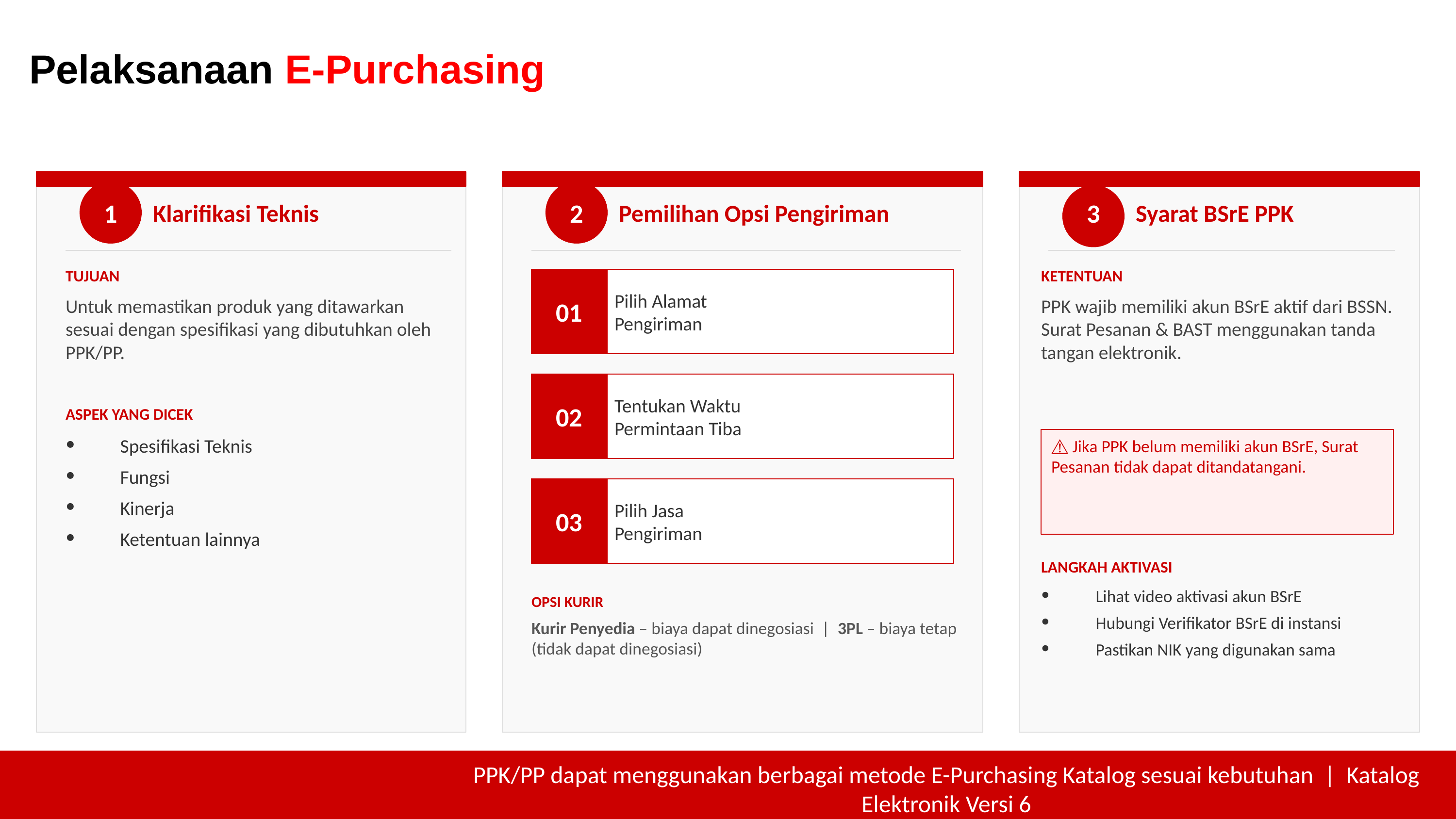

TAHAPAN PELAKSANAAN E-PURCHASING
Pelaksanaan E-Purchasing

1

2
3
Klarifikasi Teknis
Pemilihan Opsi Pengiriman
Syarat BSrE PPK

TUJUAN
KETENTUAN

01
Pilih Alamat
Pengiriman
Untuk memastikan produk yang ditawarkan sesuai dengan spesifikasi yang dibutuhkan oleh PPK/PP.
PPK wajib memiliki akun BSrE aktif dari BSSN. Surat Pesanan & BAST menggunakan tanda tangan elektronik.

02
Tentukan Waktu
Permintaan Tiba
ASPEK YANG DICEK

Spesifikasi Teknis
Fungsi
Kinerja
Ketentuan lainnya
⚠ Jika PPK belum memiliki akun BSrE, Surat Pesanan tidak dapat ditandatangani.

03
Pilih Jasa
Pengiriman
LANGKAH AKTIVASI
Lihat video aktivasi akun BSrE
Hubungi Verifikator BSrE di instansi
Pastikan NIK yang digunakan sama
OPSI KURIR
Kurir Penyedia – biaya dapat dinegosiasi  |  3PL – biaya tetap (tidak dapat dinegosiasi)

PPK/PP dapat menggunakan berbagai metode E-Purchasing Katalog sesuai kebutuhan  |  Katalog Elektronik Versi 6